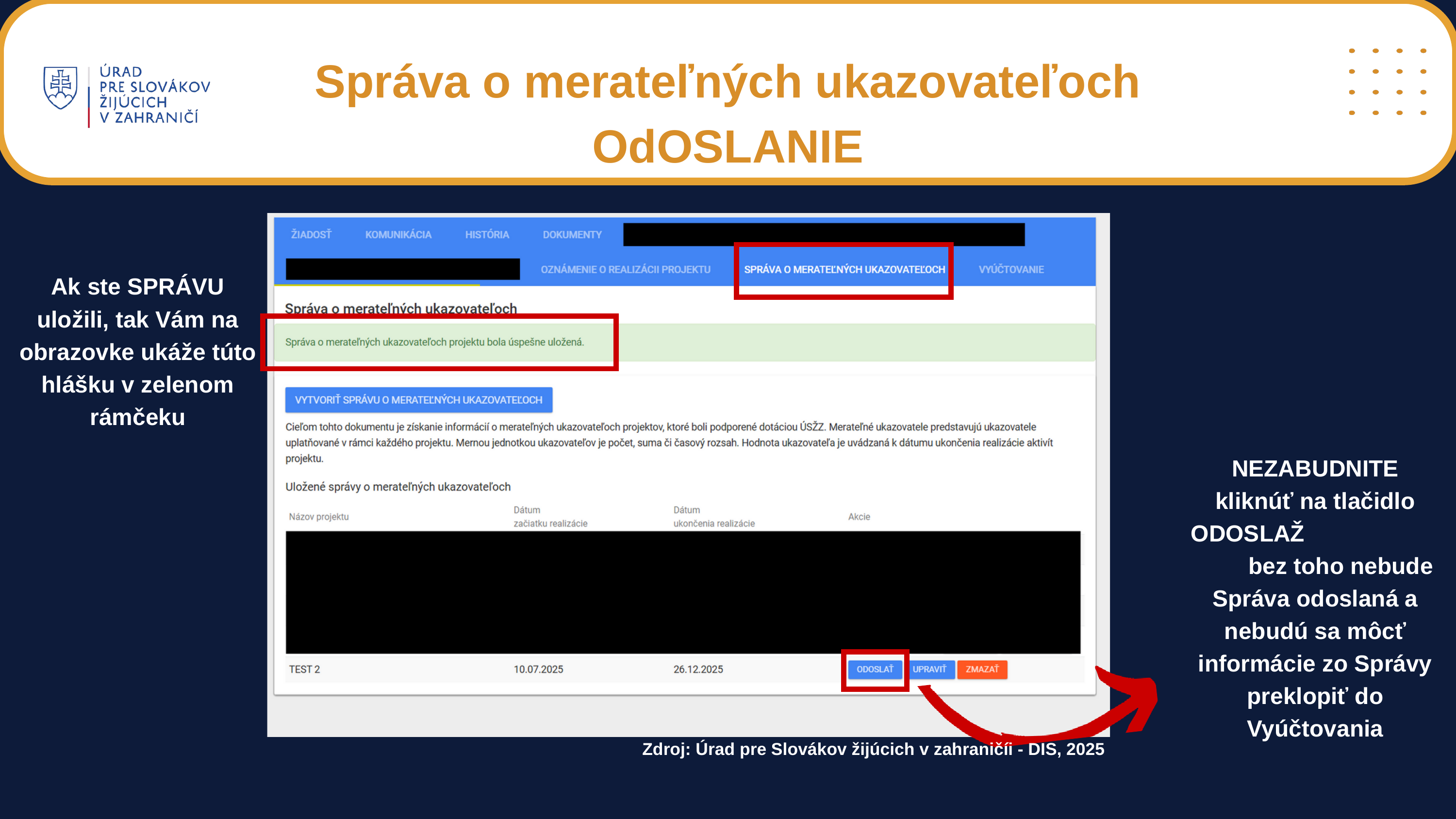

Správa o merateľných ukazovateľoch
OdOSLANIE

Ak ste SPRÁVU uložili, tak Vám na obrazovke ukáže túto hlášku v zelenom rámčeku

NEZABUDNITE kliknúť na tlačidlo ODOSLAŽ                              bez toho nebude Správa odoslaná a nebudú sa môcť informácie zo Správy preklopiť do Vyúčtovania

Zdroj: Úrad pre Slovákov žijúcich v zahraničíi - DIS, 2025